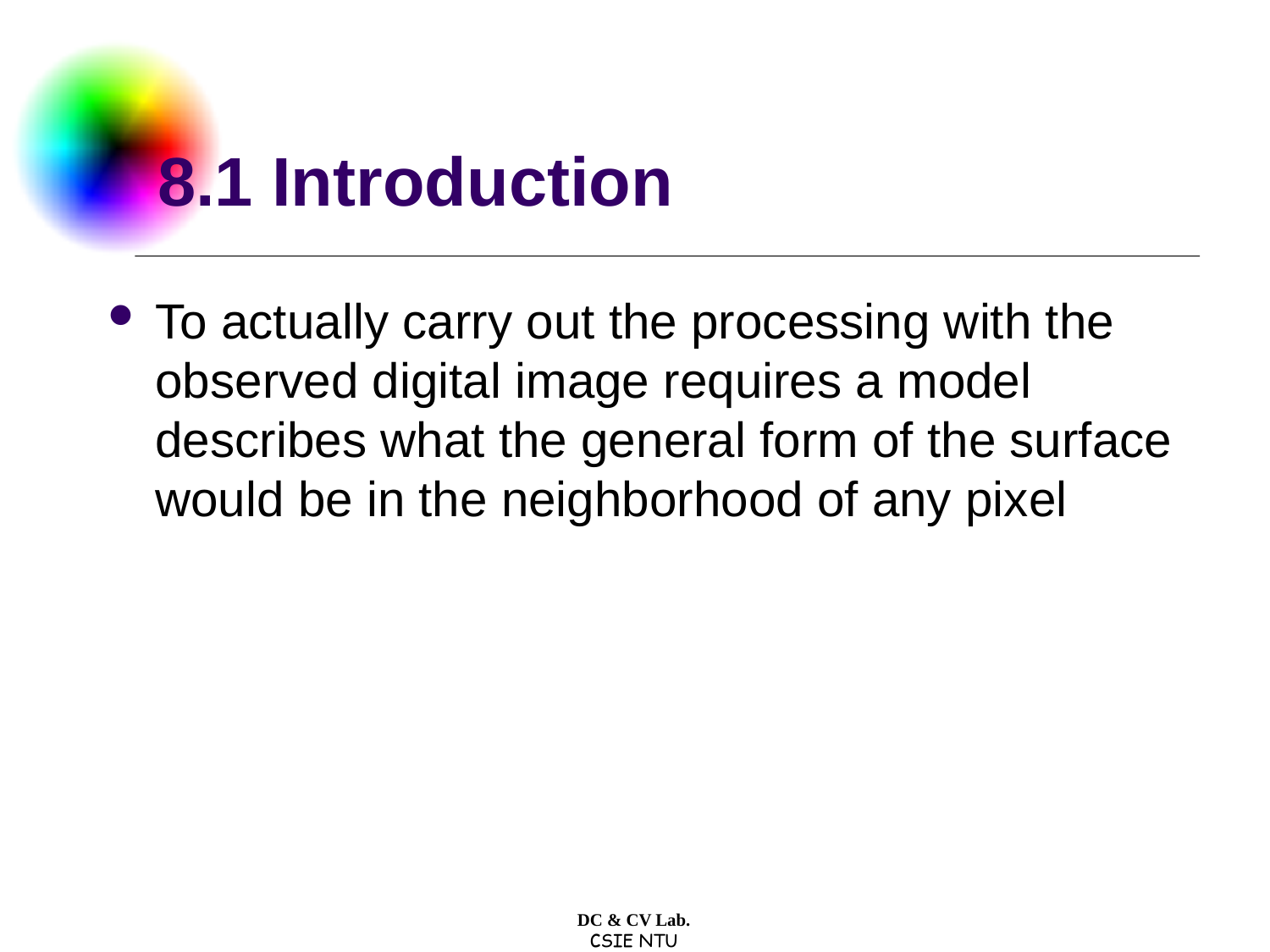

# 8.1 Introduction
To actually carry out the processing with the observed digital image requires a model describes what the general form of the surface would be in the neighborhood of any pixel

DC & CV Lab.
CSIE NTU